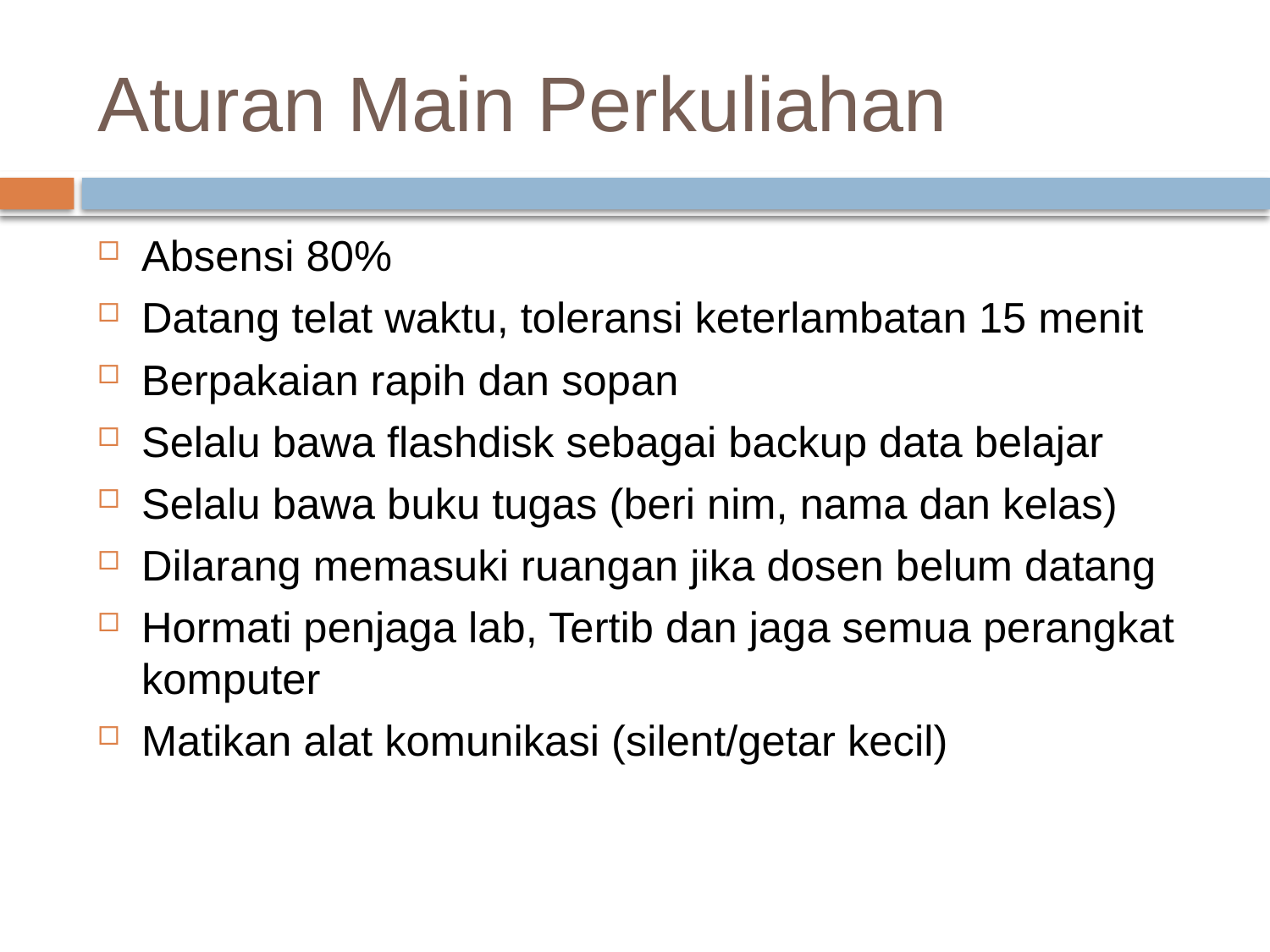

# Aturan Main Perkuliahan
Absensi 80%
Datang telat waktu, toleransi keterlambatan 15 menit
Berpakaian rapih dan sopan
Selalu bawa flashdisk sebagai backup data belajar
Selalu bawa buku tugas (beri nim, nama dan kelas)
Dilarang memasuki ruangan jika dosen belum datang
Hormati penjaga lab, Tertib dan jaga semua perangkat komputer
Matikan alat komunikasi (silent/getar kecil)